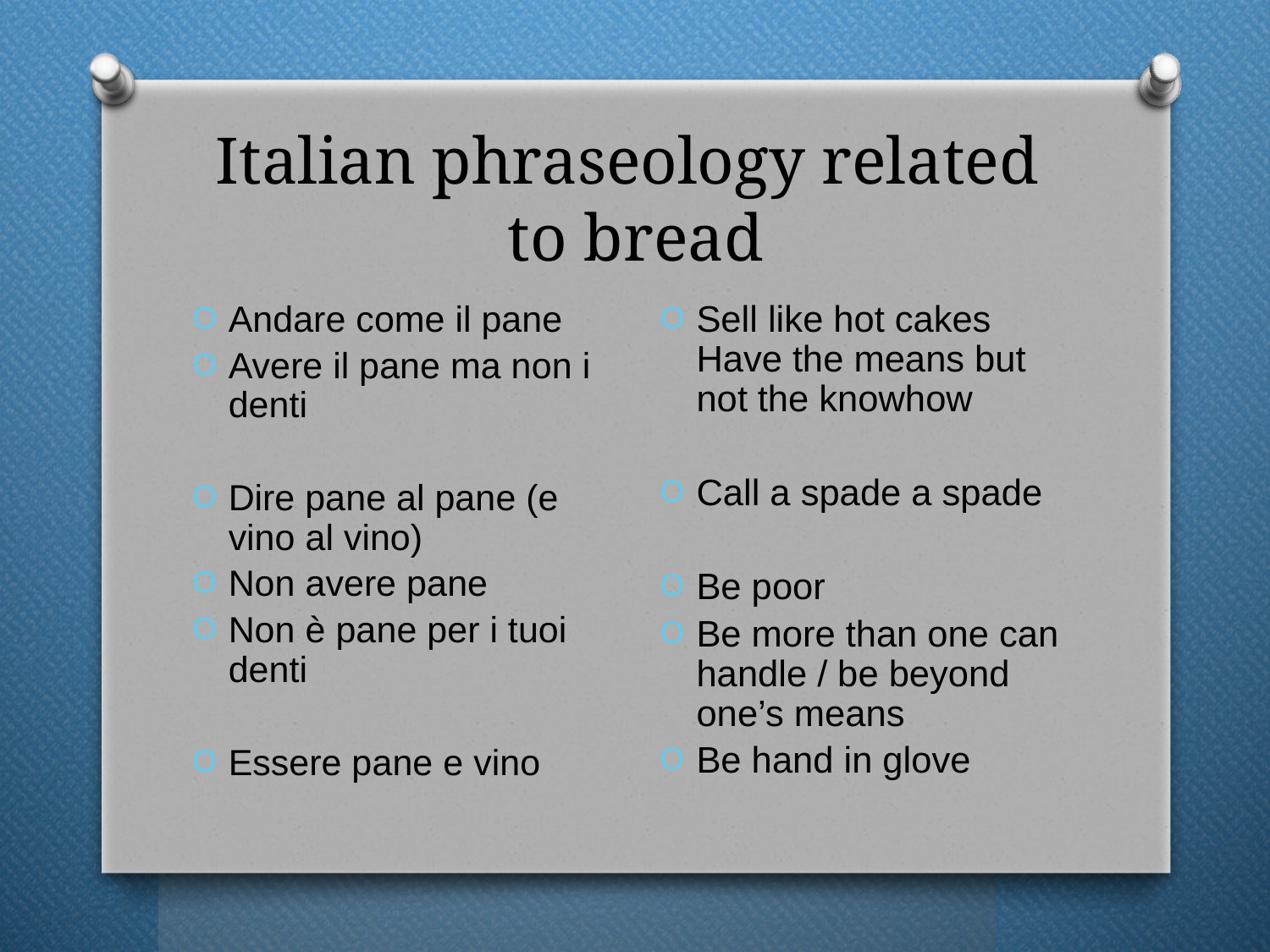

# Italian phraseology related to bread
Sell like hot cakes Have the means but not the knowhow

Call a spade a spade

Be poor
Be more than one can handle / be beyond one’s means
Be hand in glove
Andare come il pane
Avere il pane ma non i denti

Dire pane al pane (e vino al vino)
Non avere pane
Non è pane per i tuoi denti

Essere pane e vino